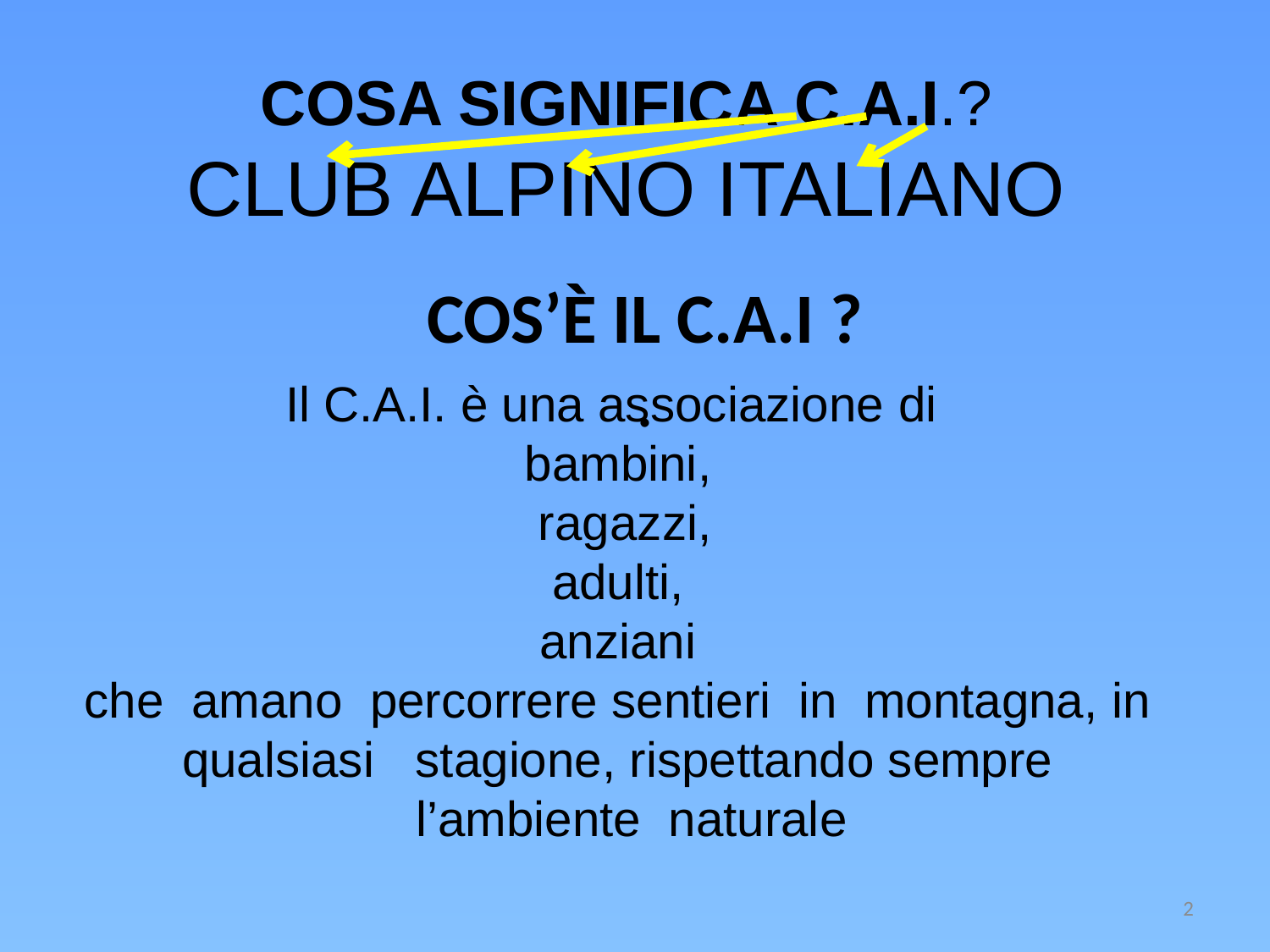

# COSA SIGNIFICA C.A.I.? CLUB ALPINO ITALIANO

COS’Ѐ IL C.A.I ?
.
Il C.A.I. è una associazione di
bambini,
ragazzi,
adulti,
anziani
che  amano  percorrere sentieri  in  montagna, in  qualsiasi   stagione, rispettando sempre
 l’ambiente  naturale
2